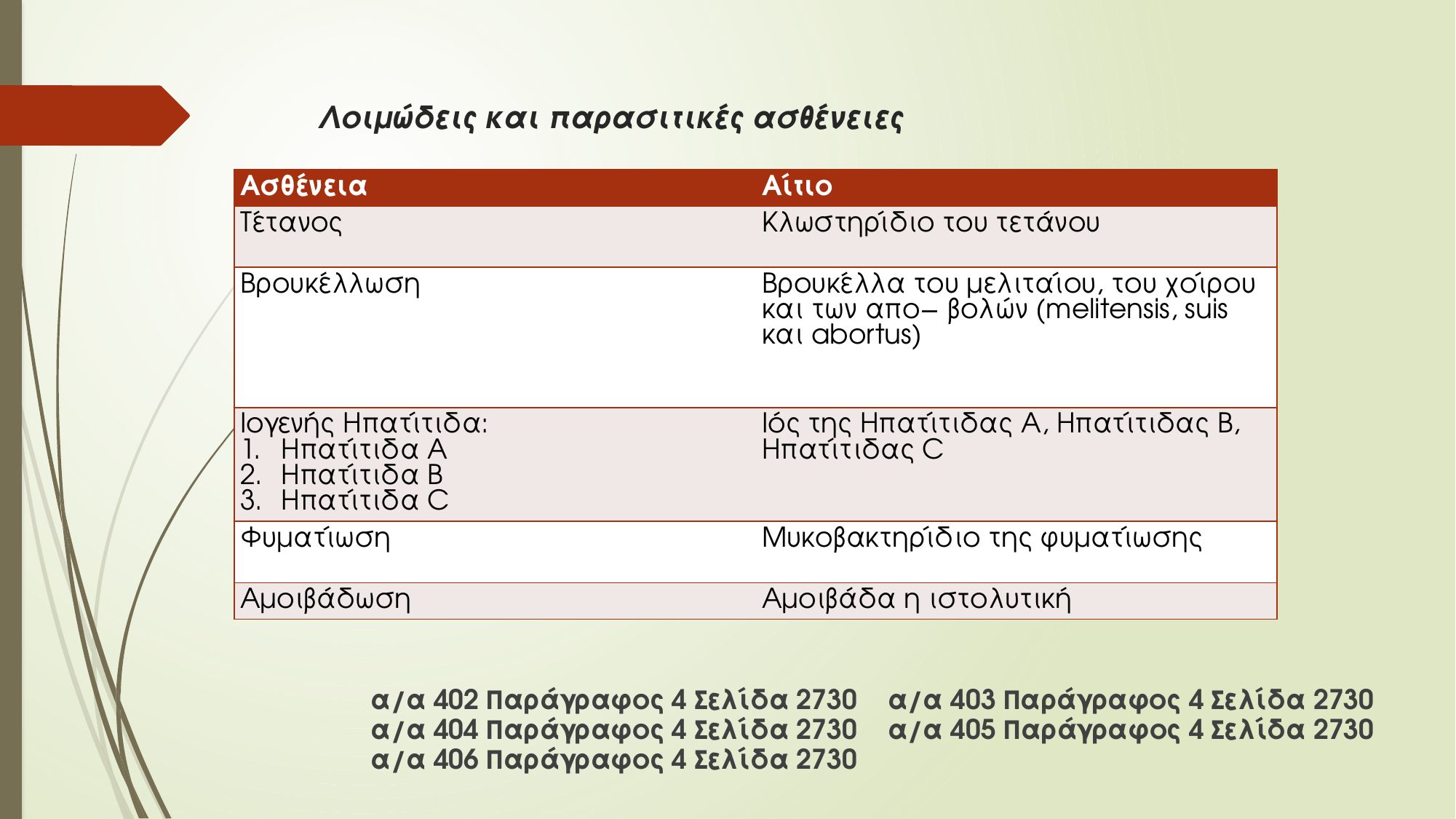

# Λοιμώδεις και παρασιτικές ασθένειες
| Ασθένεια | Αίτιο |
| --- | --- |
| Τέτανος | Κλωστηρίδιο του τετάνου |
| Βρουκέλλωση | Βρουκέλλα του μελιταίου, του χοίρου και των απο− βολών (melitensis, suis και abortus) |
| Ιογενής Ηπατίτιδα: Ηπατίτιδα Α Ηπατίτιδα Β Ηπατίτιδα C | Ιός της Ηπατίτιδας Α, Ηπατίτιδας Β, Ηπατίτιδας C |
| Φυματίωση | Μυκοβακτηρίδιο της φυματίωσης |
| Αμοιβάδωση | Αμοιβάδα η ιστολυτική |
α/α 402 Παράγραφος 4 Σελίδα 2730    α/α 403 Παράγραφος 4 Σελίδα 2730
α/α 404 Παράγραφος 4 Σελίδα 2730    α/α 405 Παράγραφος 4 Σελίδα 2730
α/α 406 Παράγραφος 4 Σελίδα 2730